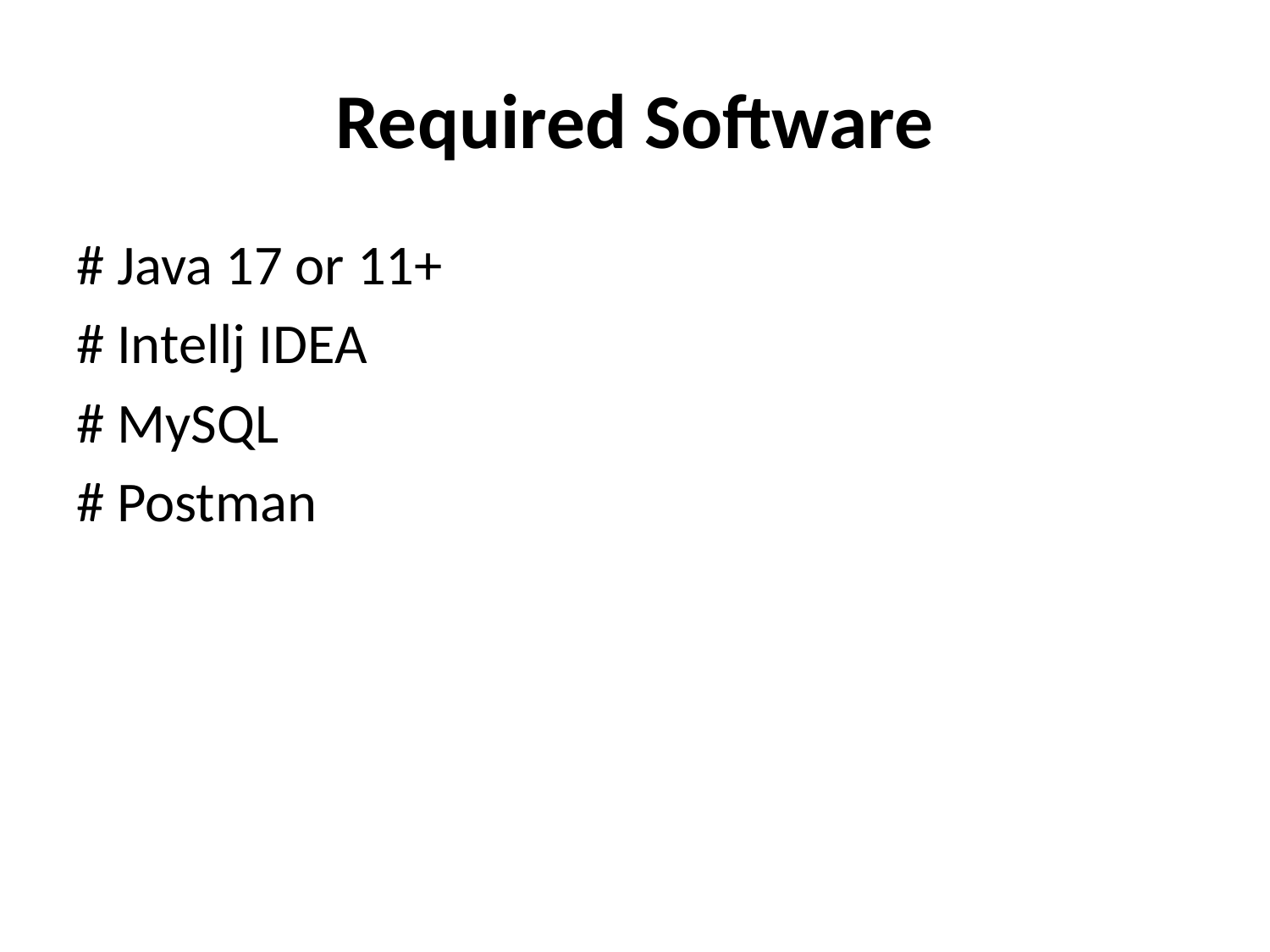

# Required Software
# Java 17 or 11+
# Intellj IDEA
# MySQL
# Postman